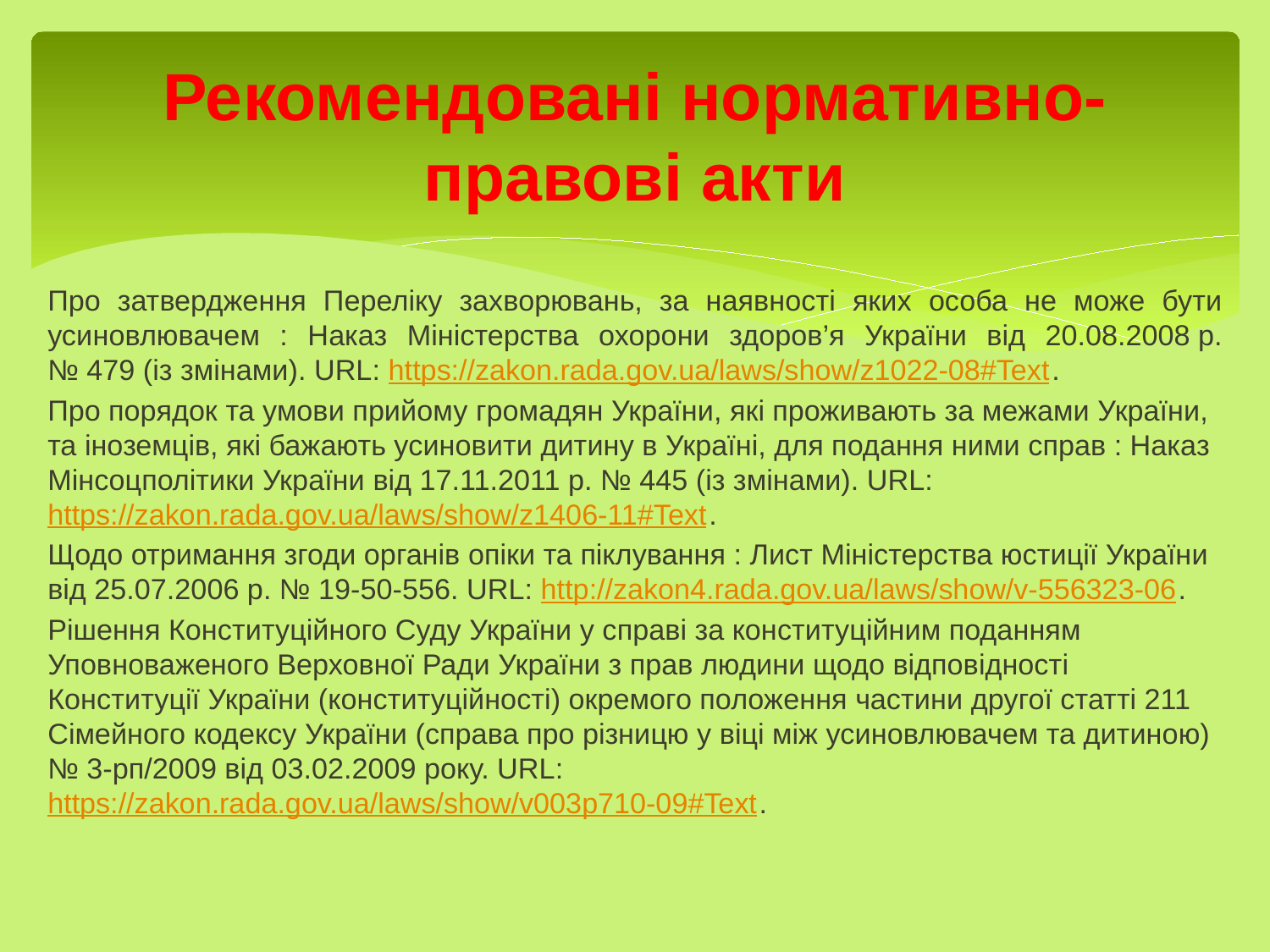

# Рекомендовані нормативно-правові акти
Про затвердження Переліку захворювань, за наявності яких особа не може бути усиновлювачем : Наказ Міністерства охорони здоров’я України від 20.08.2008 р. № 479 (із змінами). URL: https://zakon.rada.gov.ua/laws/show/z1022-08#Text.
Про порядок та умови прийому громадян України, які проживають за межами України, та іноземців, які бажають усиновити дитину в Україні, для подання ними справ : Наказ Мінсоцполітики України від 17.11.2011 р. № 445 (із змінами). URL: https://zakon.rada.gov.ua/laws/show/z1406-11#Text.
Щодо отримання згоди органів опіки та піклування : Лист Міністерства юстиції України від 25.07.2006 р. № 19-50-556. URL: http://zakon4.rada.gov.ua/laws/show/v-556323-06.
Рішення Конституційного Суду України у справі за конституційним поданням Уповноваженого Верховної Ради України з прав людини щодо відповідності Конституції України (конституційності) окремого положення частини другої статті 211 Сімейного кодексу України (справа про різницю у віці між усиновлювачем та дитиною) № 3-рп/2009 від 03.02.2009 року. URL: https://zakon.rada.gov.ua/laws/show/v003p710-09#Text.